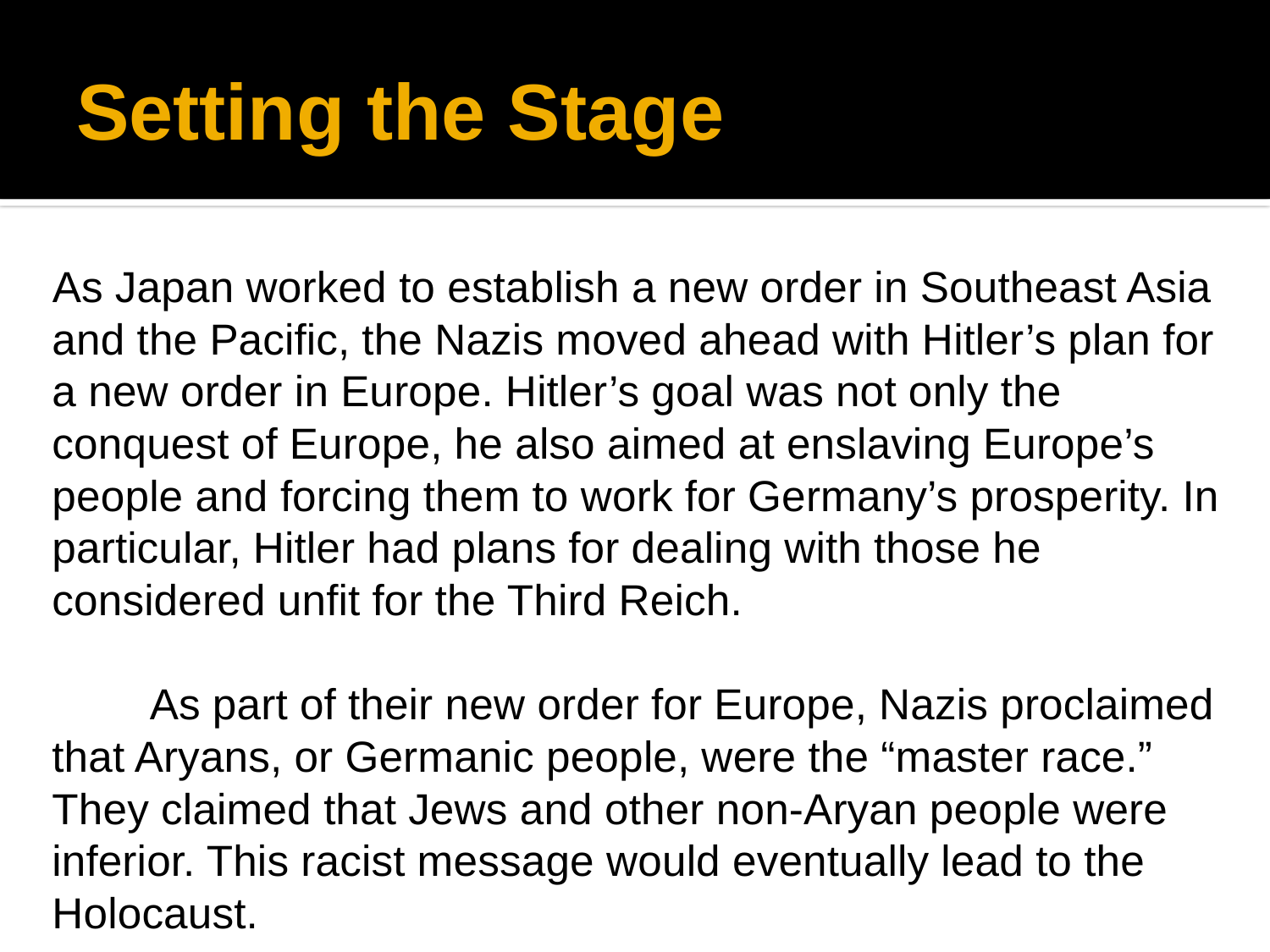

# Setting the Stage
As Japan worked to establish a new order in Southeast Asia and the Pacific, the Nazis moved ahead with Hitler’s plan for a new order in Europe. Hitler’s goal was not only the conquest of Europe, he also aimed at enslaving Europe’s people and forcing them to work for Germany’s prosperity. In particular, Hitler had plans for dealing with those he considered unfit for the Third Reich.

	As part of their new order for Europe, Nazis proclaimed that Aryans, or Germanic people, were the “master race.” They claimed that Jews and other non-Aryan people were inferior. This racist message would eventually lead to the Holocaust.